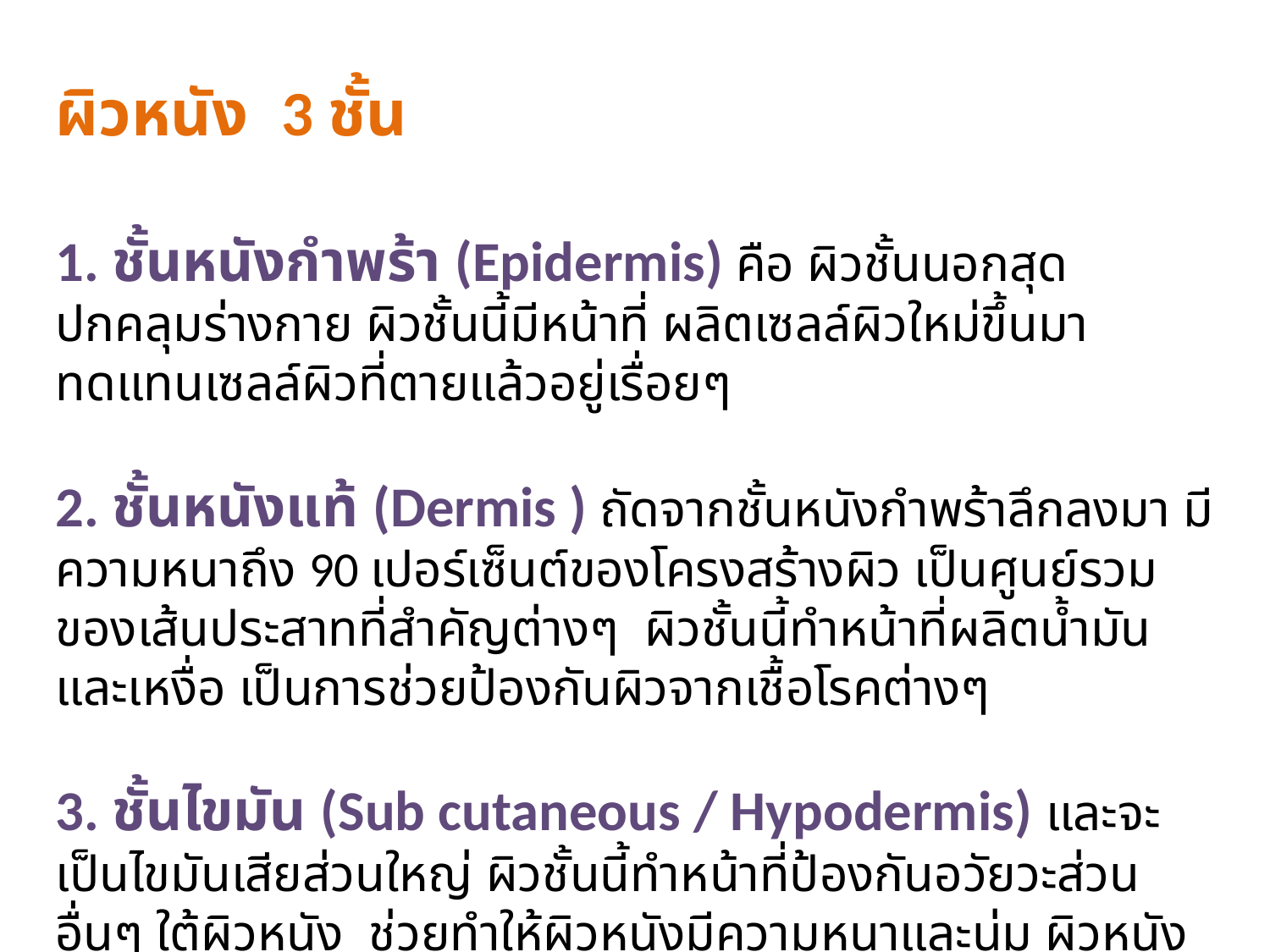

ผิวหนัง  3 ชั้น

1. ชั้นหนังกำพร้า (Epidermis) คือ ผิวชั้นนอกสุด ปกคลุมร่างกาย ผิวชั้นนี้มีหน้าที่ ผลิตเซลล์ผิวใหม่ขึ้นมาทดแทนเซลล์ผิวที่ตายแล้วอยู่เรื่อยๆ

2. ชั้นหนังแท้ (Dermis ) ถัดจากชั้นหนังกำพร้าลึกลงมา มีความหนาถึง 90 เปอร์เซ็นต์ของโครงสร้างผิว เป็นศูนย์รวมของเส้นประสาทที่สำคัญต่างๆ  ผิวชั้นนี้ทำหน้าที่ผลิตน้ำมันและเหงื่อ เป็นการช่วยป้องกันผิวจากเชื้อโรคต่างๆ

3. ชั้นไขมัน (Sub cutaneous / Hypodermis) และจะเป็นไขมันเสียส่วนใหญ่ ผิวชั้นนี้ทำหน้าที่ป้องกันอวัยวะส่วนอื่นๆ ใต้ผิวหนัง  ช่วยทำให้ผิวหนังมีความหนาและนุ่ม ผิวหนังชั้นนี้จะทำหน้าที่คล้ายผ้าห่ม ทำให้ร่างกายอบอุ่นขึ้น